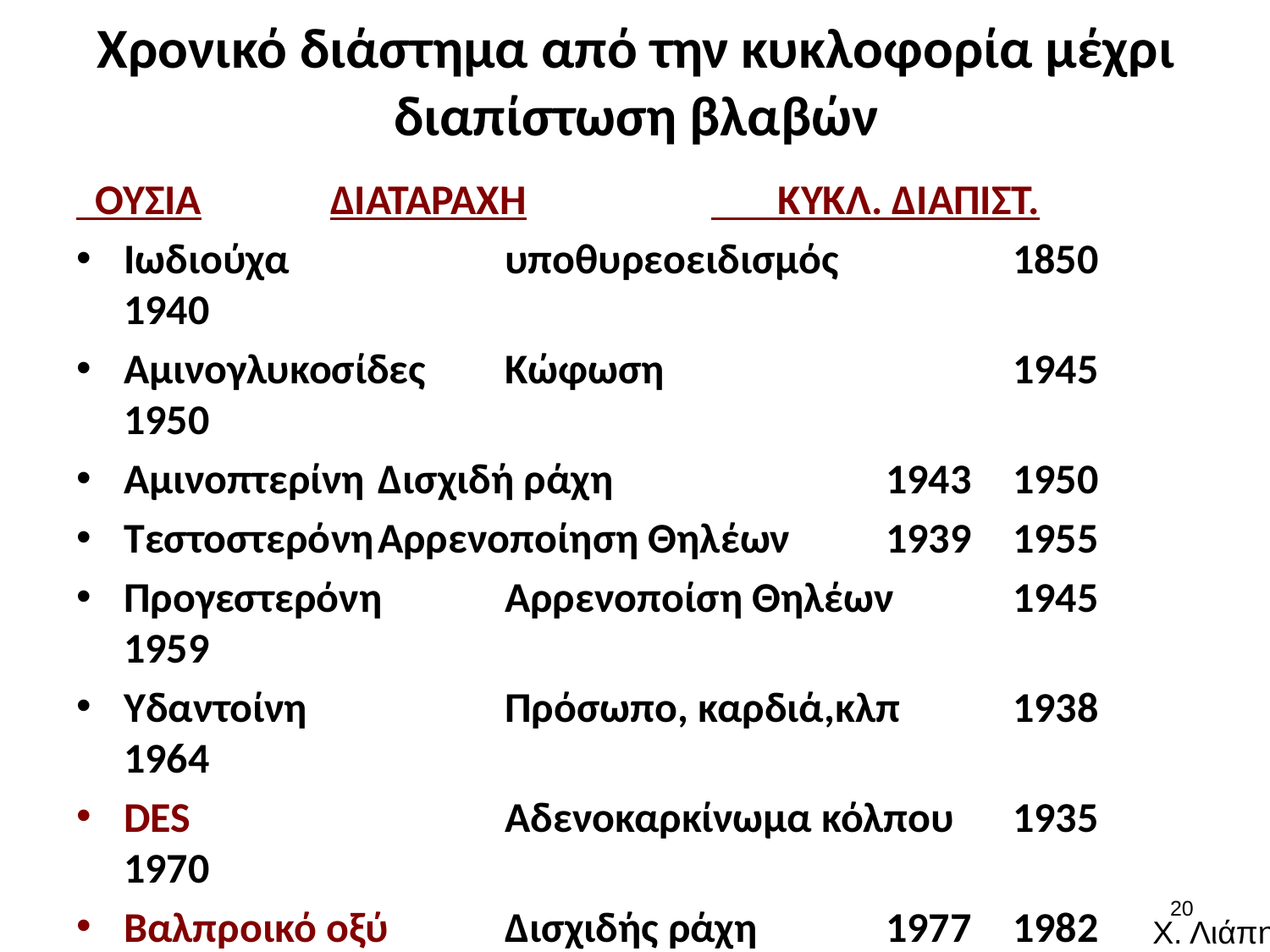

# Χρονικό διάστημα από την κυκλοφορία μέχρι διαπίστωση βλαβών
  ΟΥΣΙΑ		ΔΙΑΤΑΡΑΧΗ		       ΚΥΚΛ. ΔΙΑΠΙΣΤ.
Ιωδιούχα		υποθυρεοειδισμός		1850	1940
Αμινογλυκοσίδες	Κώφωση			1945	1950
Αμινοπτερίνη	Δισχιδή ράχη			1943	1950
Τεστοστερόνη	Αρρενοποίηση Θηλέων	1939	1955
Προγεστερόνη	Αρρενοποίση Θηλέων	1945	1959
Υδαντοίνη		Πρόσωπο, καρδιά,κλπ	1938	1964
DES			Αδενοκαρκίνωμα κόλπου	1935	1970
Βαλπροικό οξύ	Δισχιδής ράχη		1977	1982
Βιταμίνη Α		Καρδιά, εγκέφαλος, κλπ	1930	1984
Ισοτρετινοϊκό οξύ	 Καρδιά, εγκέφαλος, κλπ	1982	1983
20
Χ. Λιάπη